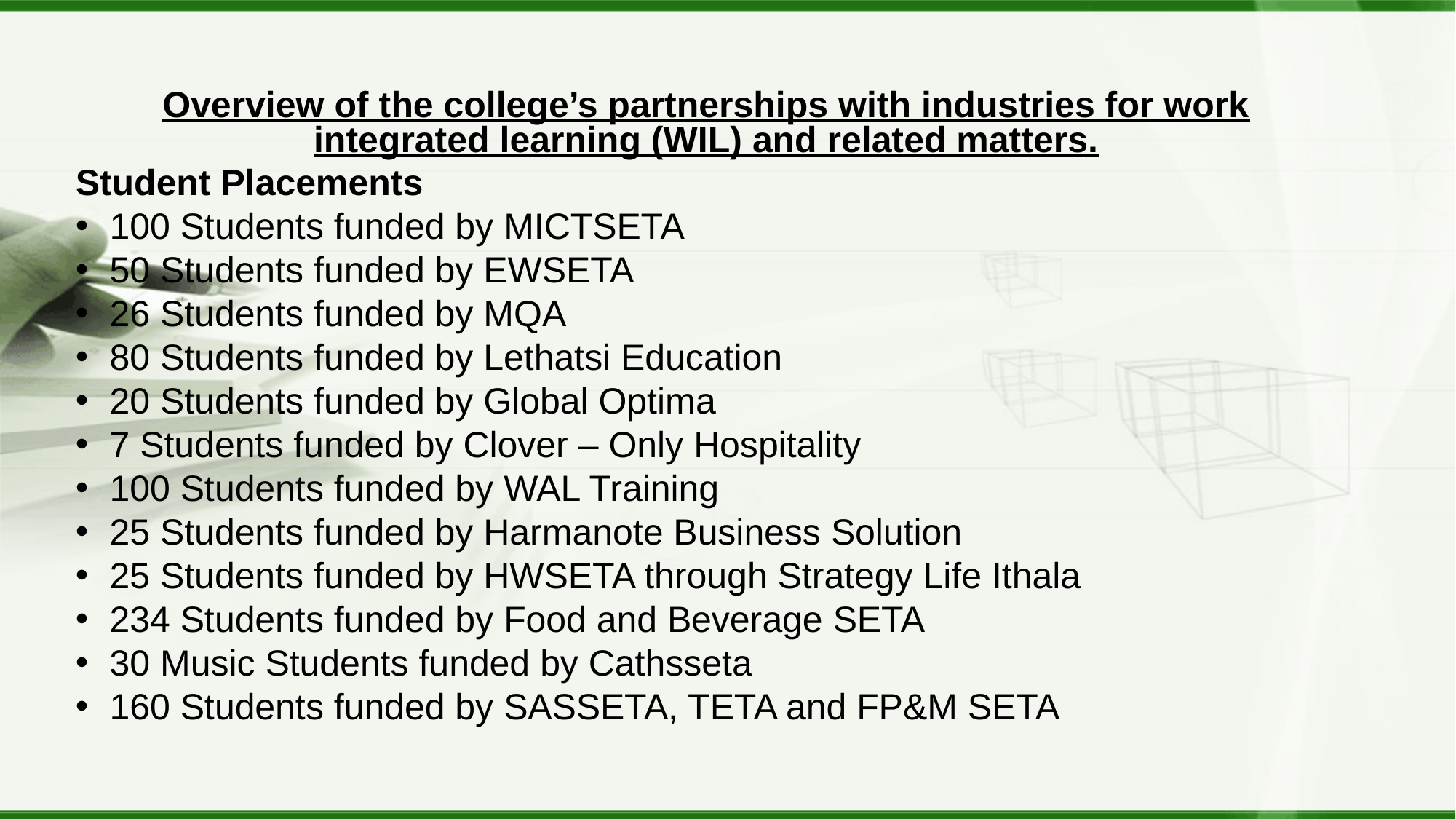

Overview of the college’s partnerships with industries for work integrated learning (WIL) and related matters.
Student Placements
100 Students funded by MICTSETA
50 Students funded by EWSETA
26 Students funded by MQA
80 Students funded by Lethatsi Education
20 Students funded by Global Optima
7 Students funded by Clover – Only Hospitality
100 Students funded by WAL Training
25 Students funded by Harmanote Business Solution
25 Students funded by HWSETA through Strategy Life Ithala
234 Students funded by Food and Beverage SETA
30 Music Students funded by Cathsseta
160 Students funded by SASSETA, TETA and FP&M SETA